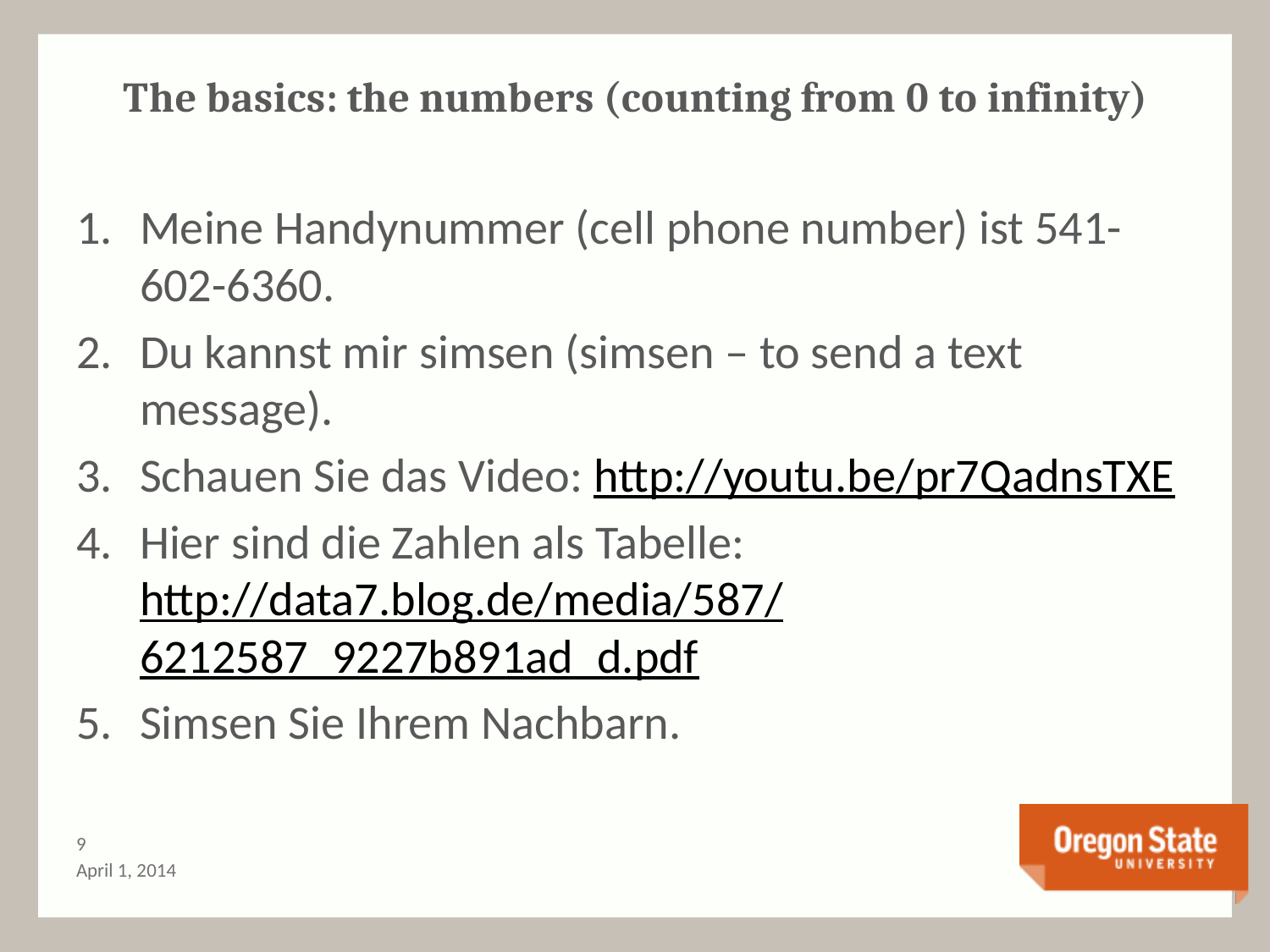

# The basics: the numbers (counting from 0 to infinity)
Meine Handynummer (cell phone number) ist 541-602-6360.
Du kannst mir simsen (simsen – to send a text message).
Schauen Sie das Video: http://youtu.be/pr7QadnsTXE
Hier sind die Zahlen als Tabelle: http://data7.blog.de/media/587/6212587_9227b891ad_d.pdf
Simsen Sie Ihrem Nachbarn.

9
April 1, 2014